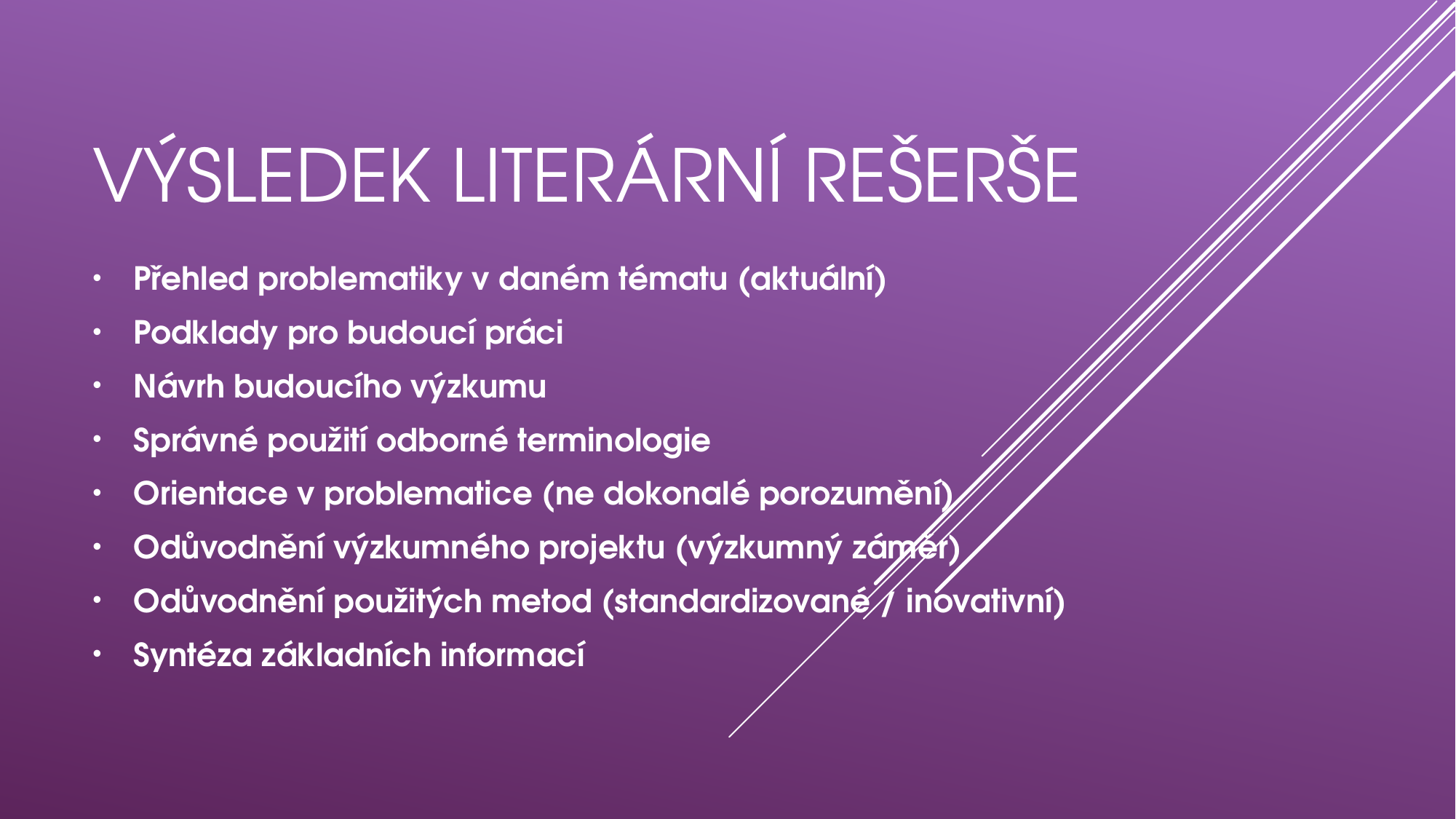

# Výsledek literární rešerše
Přehled problematiky v daném tématu (aktuální)
Podklady pro budoucí práci
Návrh budoucího výzkumu
Správné použití odborné terminologie
Orientace v problematice (ne dokonalé porozumění)
Odůvodnění výzkumného projektu (výzkumný záměr)
Odůvodnění použitých metod (standardizované / inovativní)
Syntéza základních informací